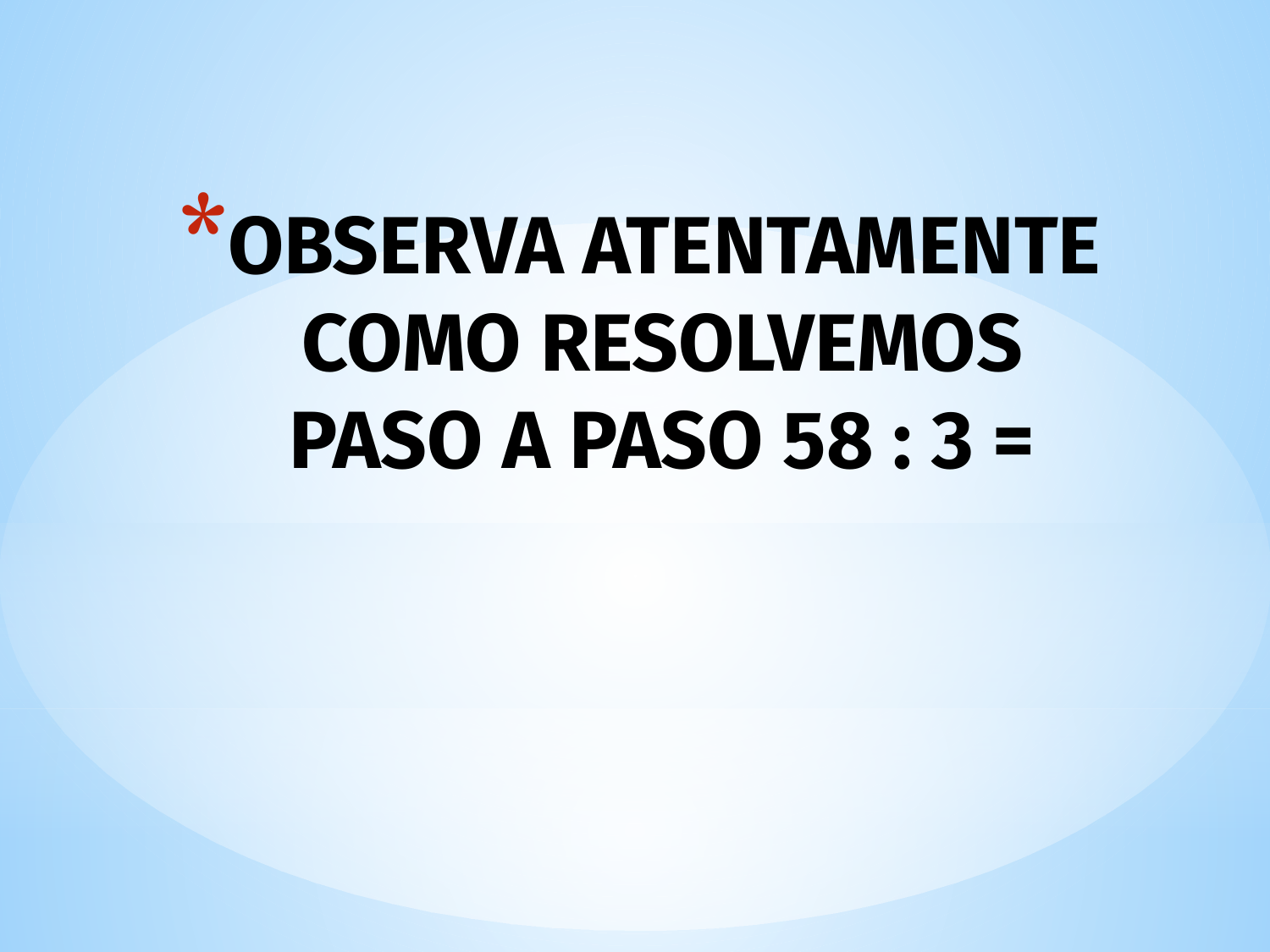

# OBSERVA ATENTAMENTE COMO RESOLVEMOS PASO A PASO 58 : 3 =